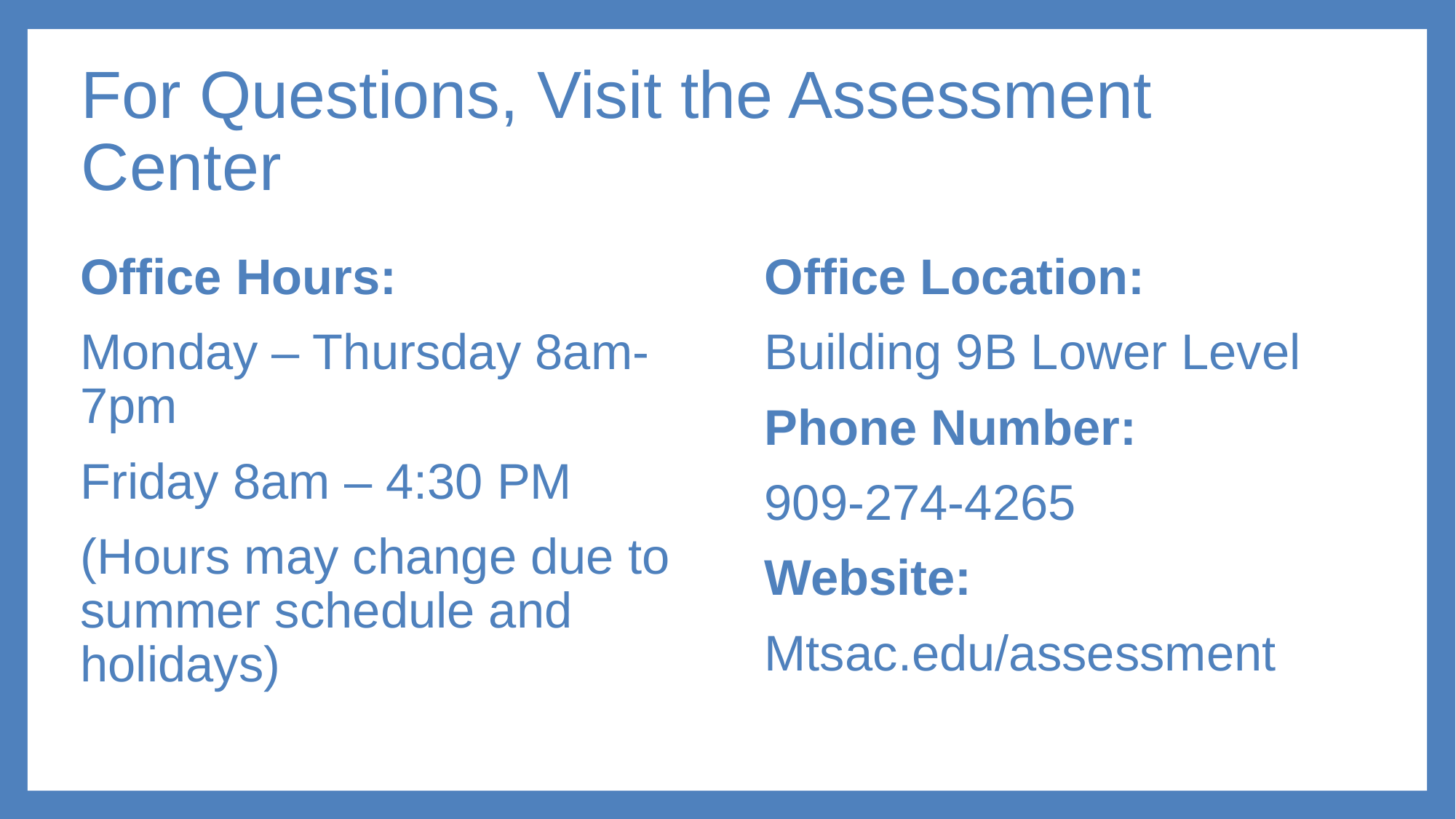

# For Questions, Visit the Assessment Center
Office Hours:
Monday – Thursday 8am-7pm
Friday 8am – 4:30 PM
(Hours may change due to summer schedule and holidays)
Office Location:
Building 9B Lower Level
Phone Number:
909-274-4265
Website:
Mtsac.edu/assessment